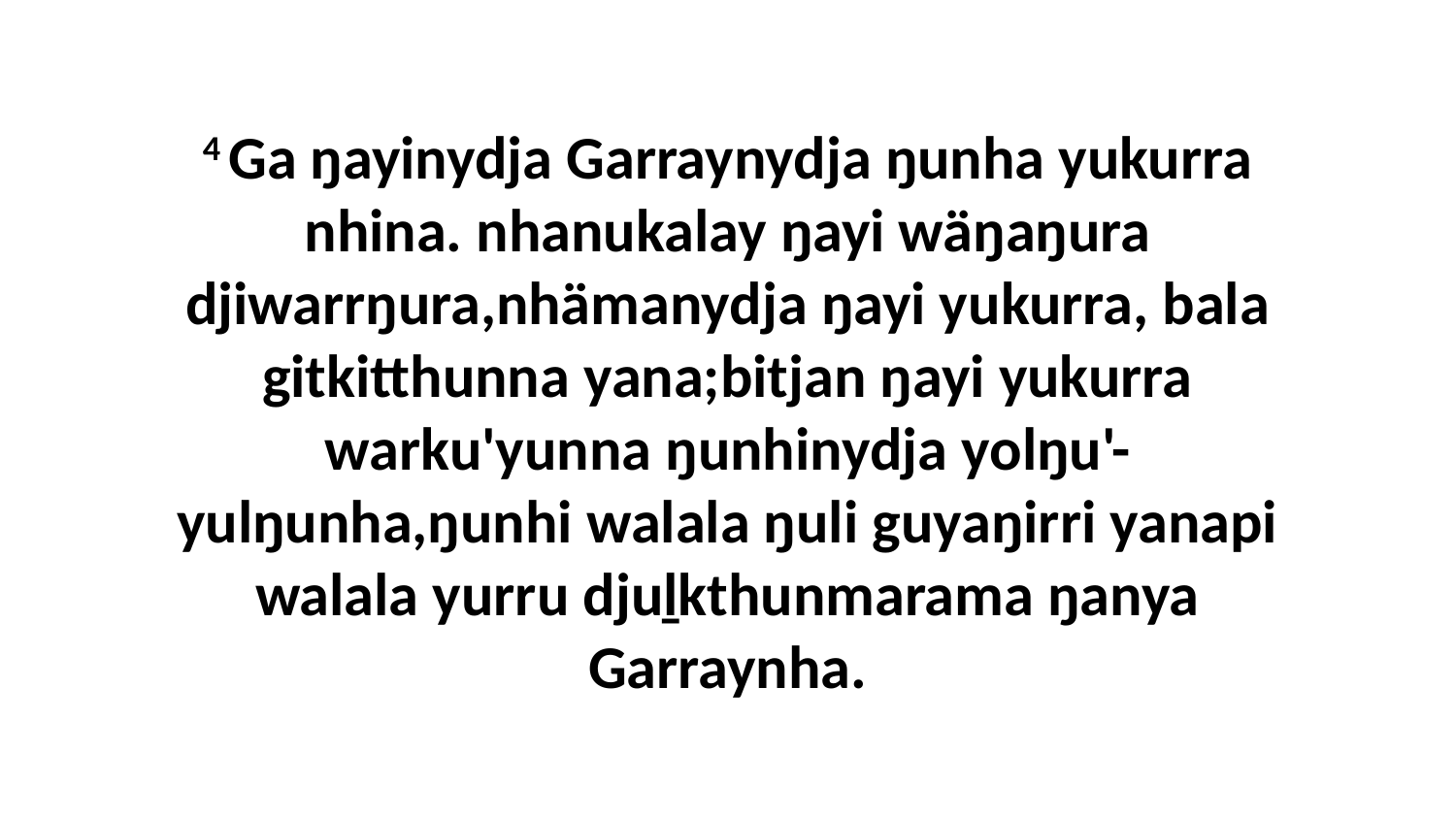

4 Ga ŋayinydja Garraynydja ŋunha yukurra nhina. nhanukalay ŋayi wäŋaŋura djiwarrŋura,nhämanydja ŋayi yukurra, bala gitkitthunna yana;bitjan ŋayi yukurra warku'yunna ŋunhinydja yolŋu'-yulŋunha,ŋunhi walala ŋuli guyaŋirri yanapi walala yurru djuḻkthunmarama ŋanya Garraynha.